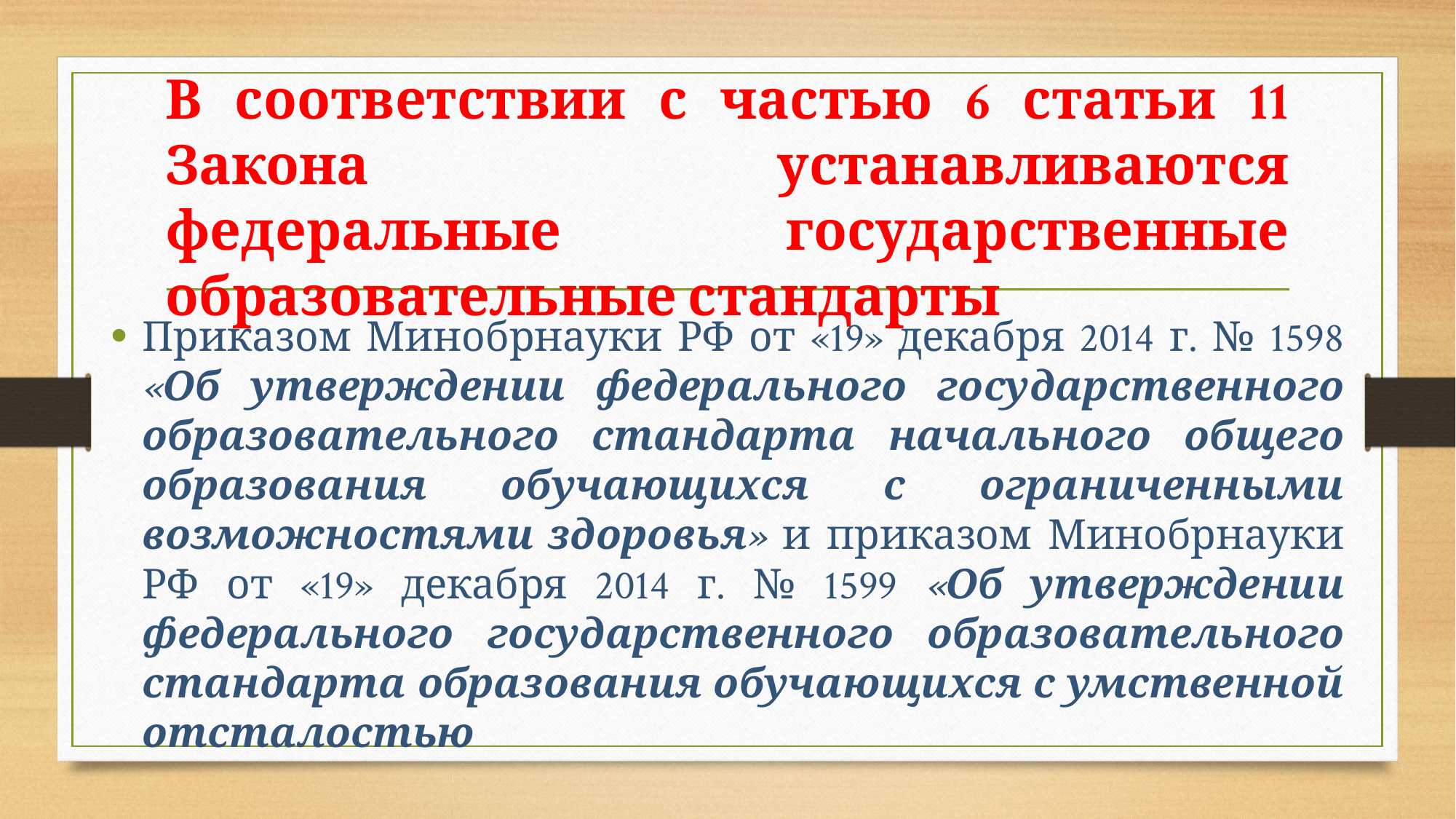

# В соответствии с частью 6 статьи 11 Закона устанавливаются федеральные государственные образовательные стандарты
Приказом Минобрнауки РФ от «19» декабря 2014 г. № 1598 «Об утверждении федерального государственного образовательного стандарта начального общего образования обучающихся с ограниченными возможностями здоровья» и приказом Минобрнауки РФ от «19» декабря 2014 г. № 1599 «Об утверждении федерального государственного образовательного стандарта образования обучающихся с умственной отсталостью